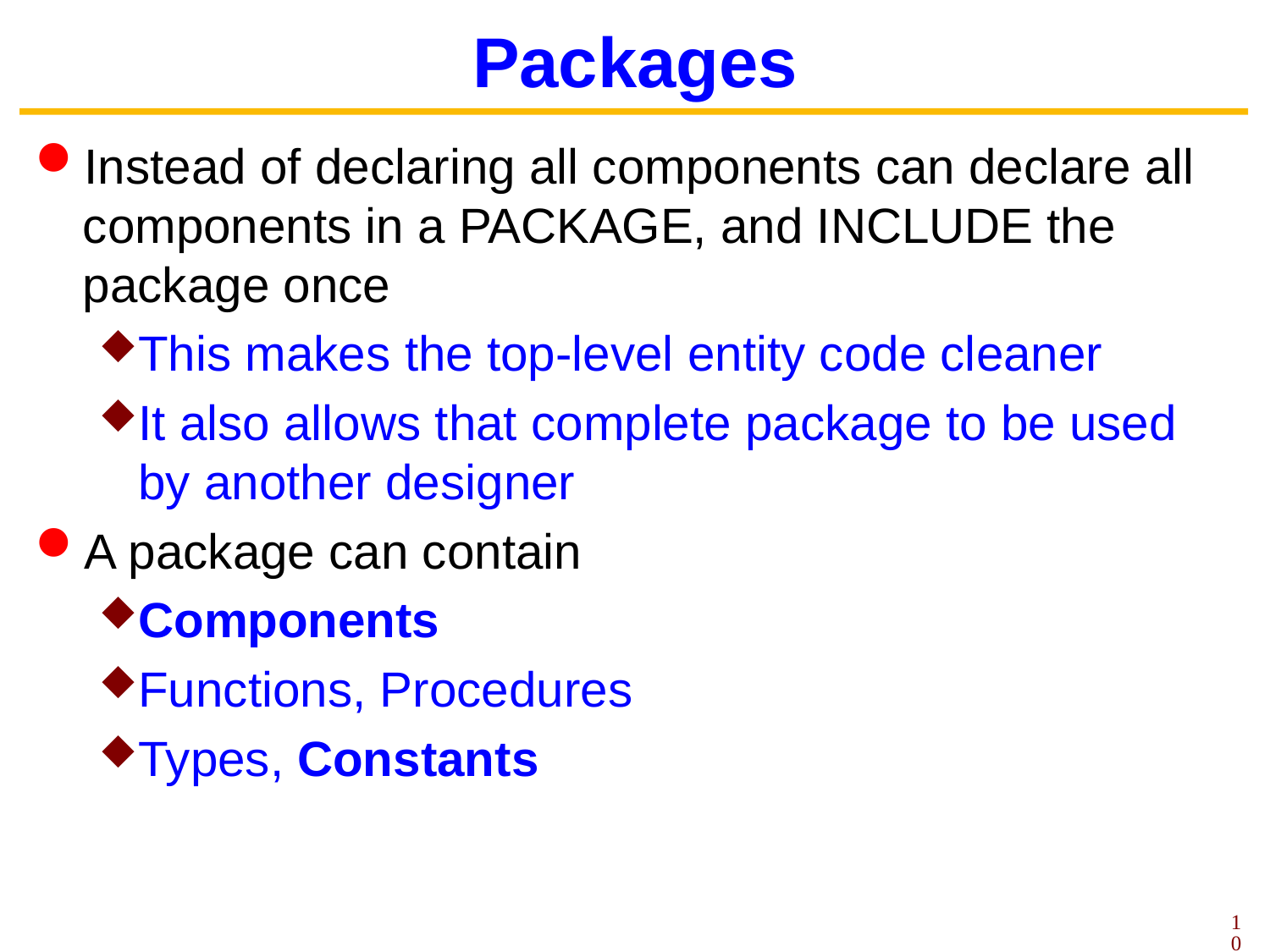

# Packages
Instead of declaring all components can declare all components in a PACKAGE, and INCLUDE the package once
This makes the top-level entity code cleaner
It also allows that complete package to be used by another designer
A package can contain
Components
Functions, Procedures
Types, Constants
10